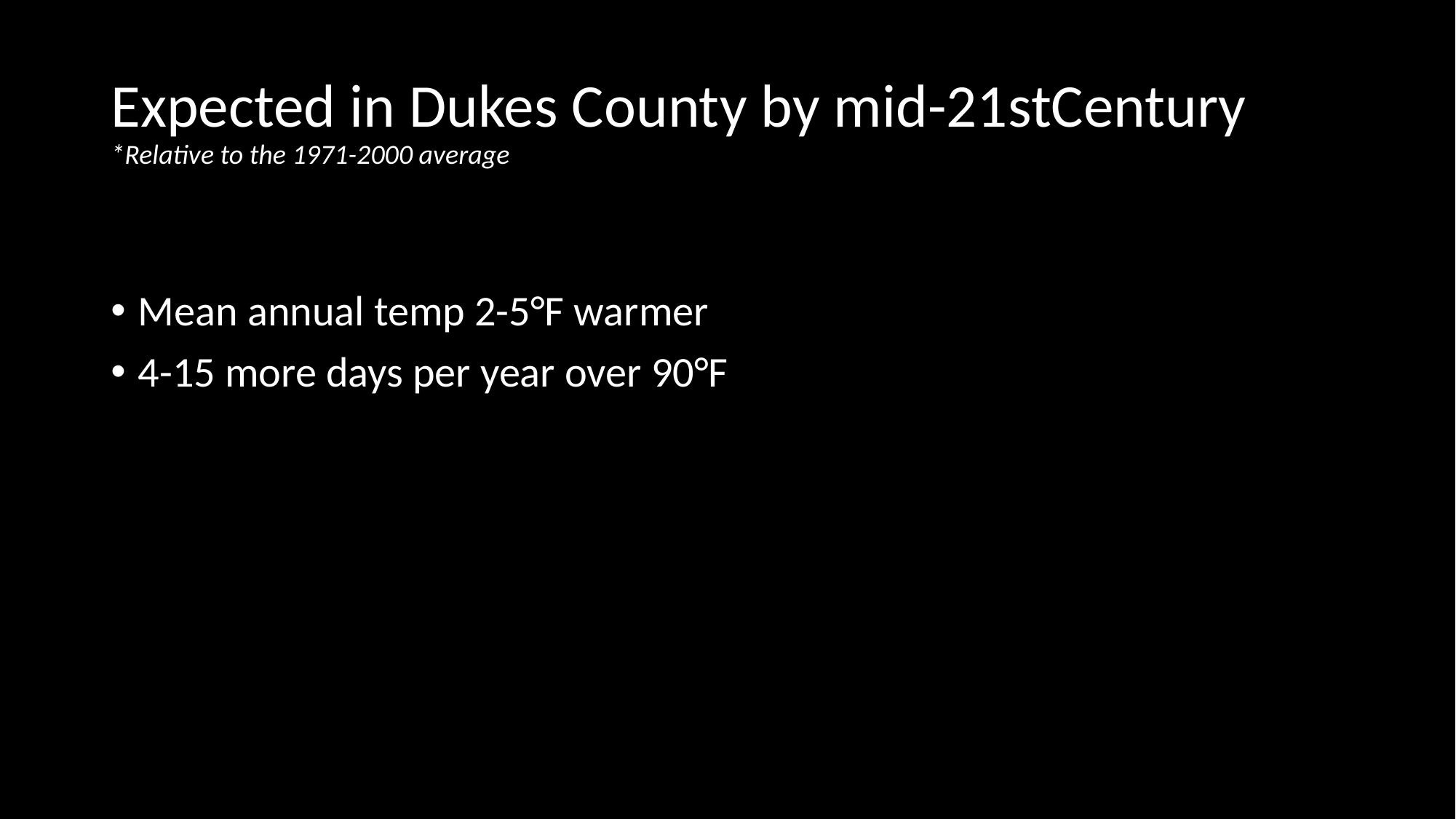

# Expected in Dukes County by mid-21stCentury *Relative to the 1971-2000 average

Mean annual temp 2-5°F warmer
4-15 more days per year over 90°F